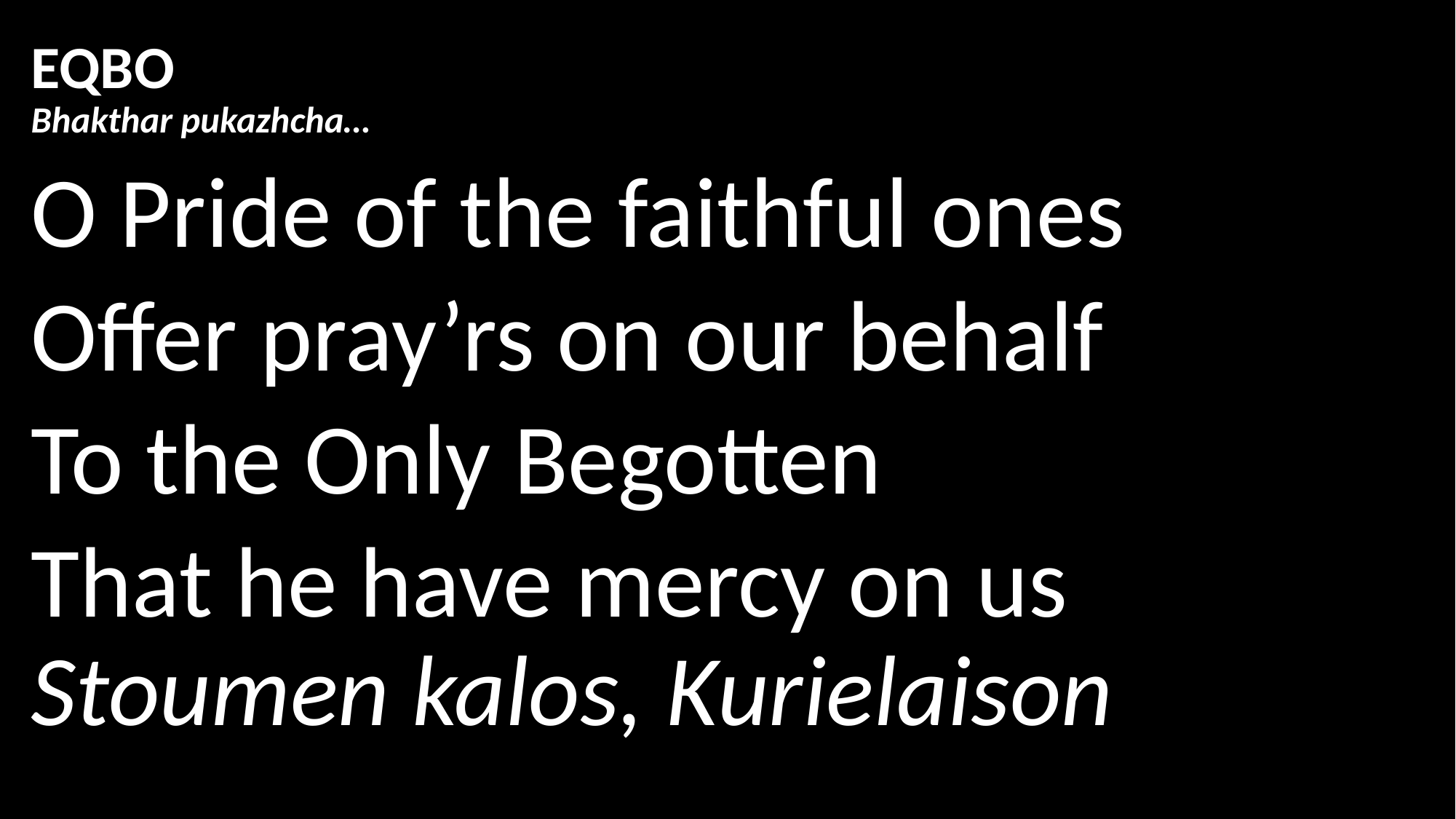

# EQBO Bhakthar pukazhcha…
O Pride of the faithful ones
Offer pray’rs on our behalf
To the Only Begotten
That he have mercy on us Stoumen kalos, Kurielaison